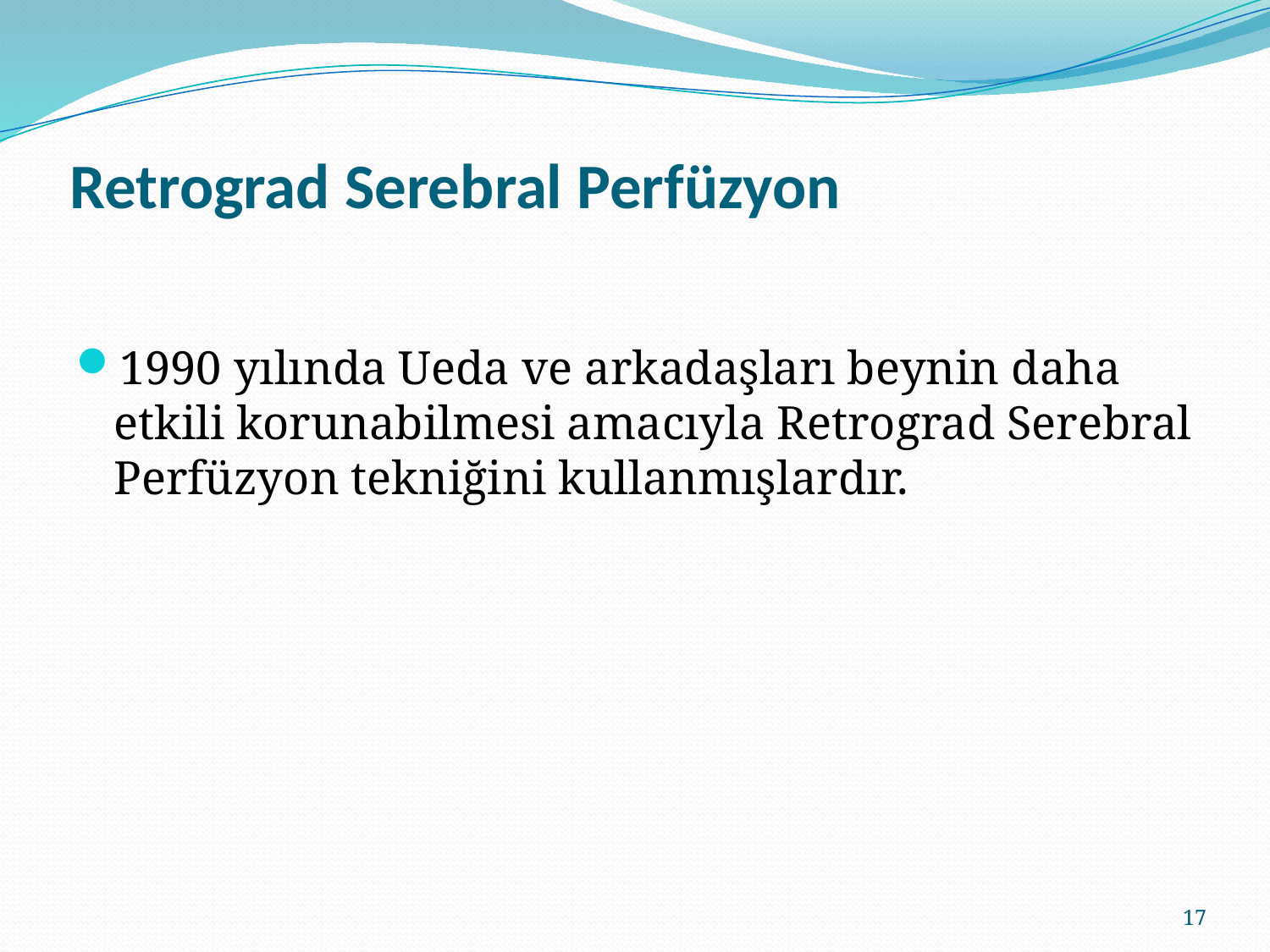

# Retrograd Serebral Perfüzyon

1990 yılında Ueda ve arkadaşları beynin daha etkili korunabilmesi amacıyla Retrograd Serebral Perfüzyon tekniğini kullanmışlardır.

17